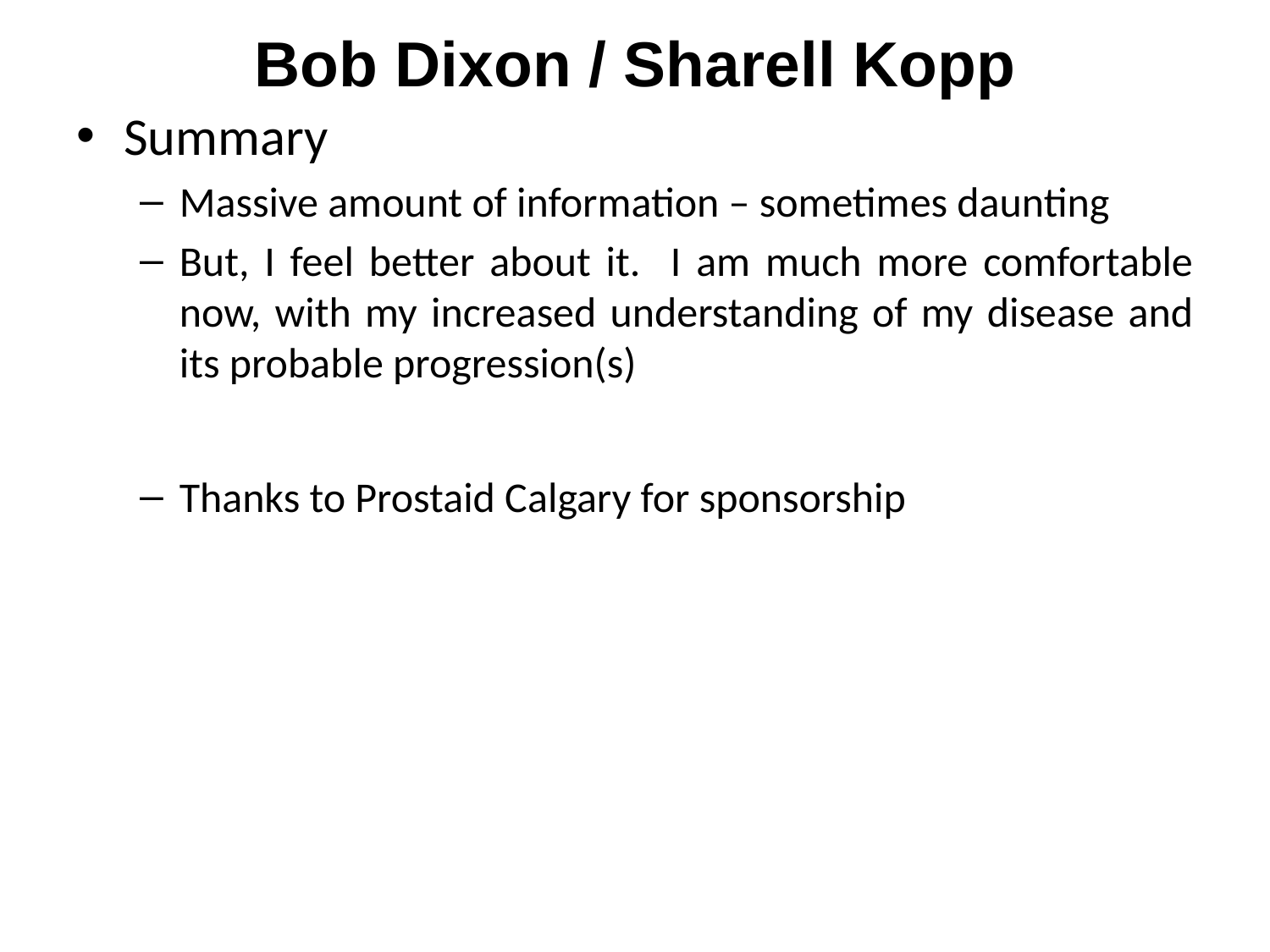

# Bob Dixon / Sharell Kopp
Summary
Massive amount of information – sometimes daunting
But, I feel better about it.  I am much more comfortable now, with my increased understanding of my disease and its probable progression(s)

Thanks to Prostaid Calgary for sponsorship